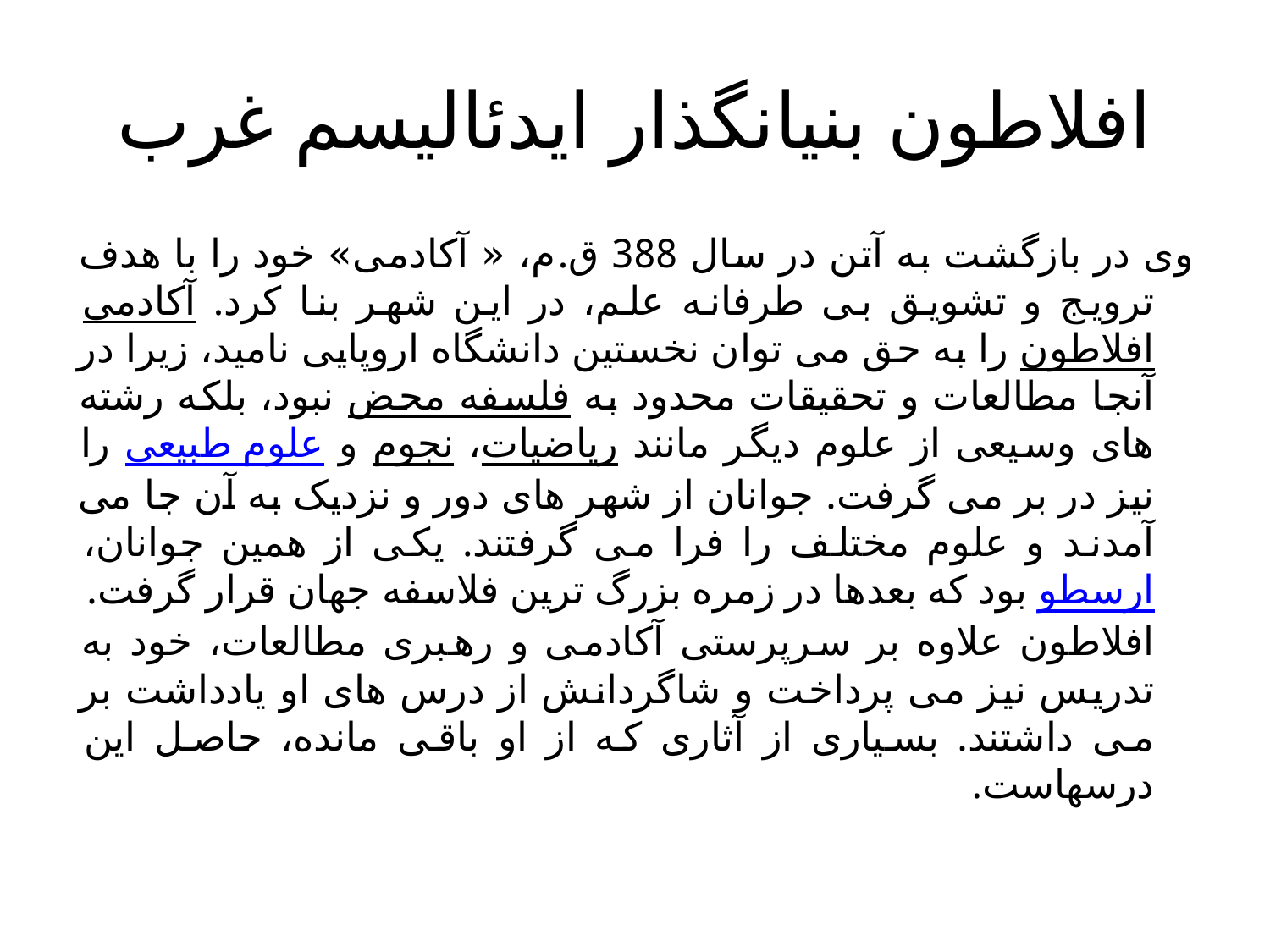

# افلاطون بنیانگذار ایدئالیسم غرب
وی در بازگشت به آتن در سال 388 ق.م، « آکادمی» خود را با هدف ترویج و تشویق بی طرفانه علم، در این شهر بنا کرد. آکادمی افلاطون را به حق می توان نخستین دانشگاه اروپایی نامید، زیرا در آنجا مطالعات و تحقیقات محدود به فلسفه محض نبود، بلکه رشته های وسیعی از علوم دیگر مانند ریاضیات، نجوم و علوم طبیعی را نیز در بر می گرفت. جوانان از شهر های دور و نزدیک به آن جا می آمدند و علوم مختلف را فرا می گرفتند. یکی از همین جوانان، ارسطو بود که بعدها در زمره بزرگ ترین فلاسفه جهان قرار گرفت.
افلاطون علاوه بر سرپرستی آکادمی و رهبری مطالعات، خود به تدریس نیز می پرداخت و شاگردانش از درس های او یادداشت بر می داشتند. بسیاری از آثاری که از او باقی مانده، حاصل این درسهاست.